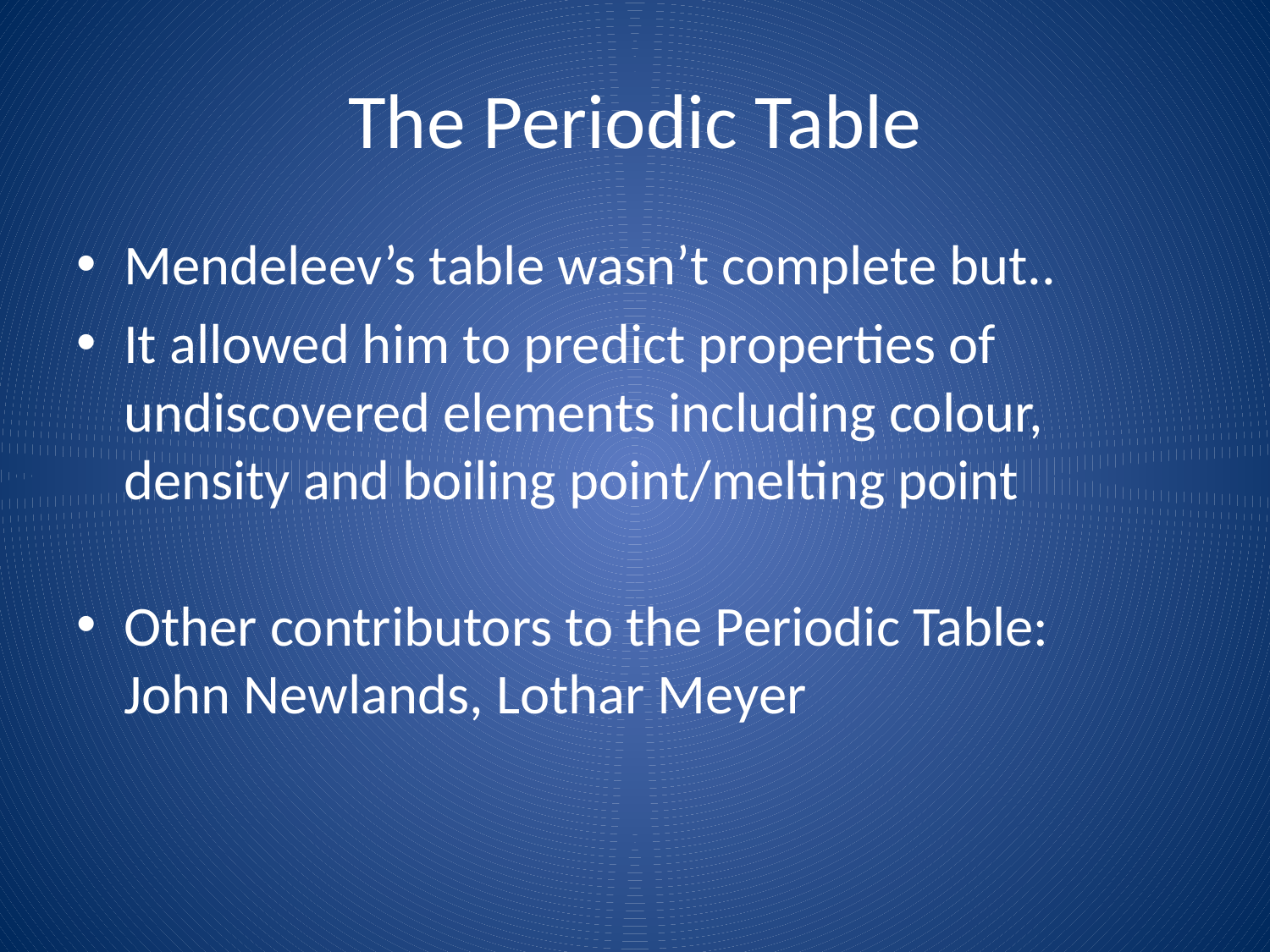

# The Periodic Table
Mendeleev’s table wasn’t complete but..
It allowed him to predict properties of undiscovered elements including colour, density and boiling point/melting point
Other contributors to the Periodic Table:
John Newlands, Lothar Meyer